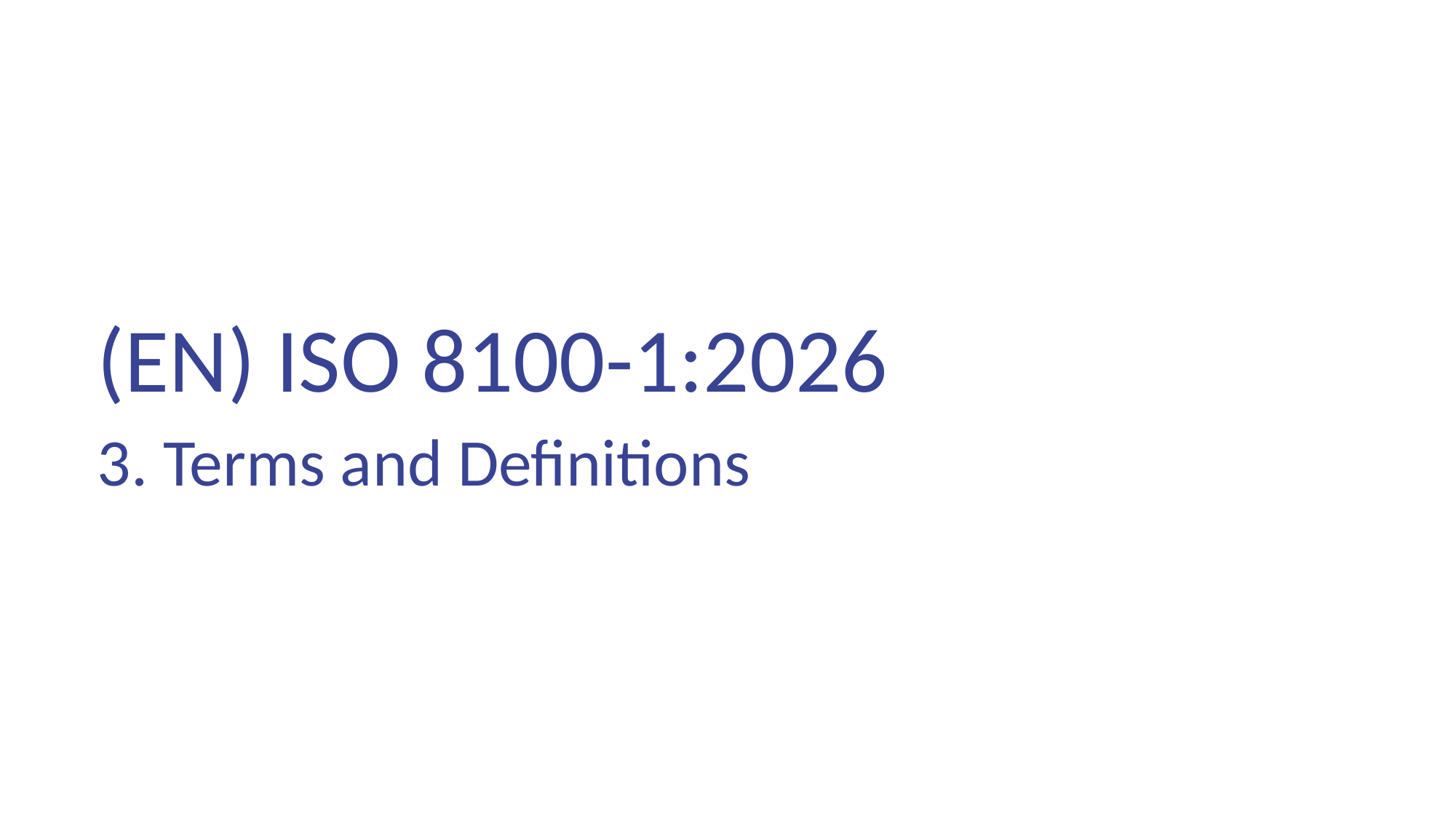

(EN) ISO 8100-1:2026
3. Terms and Definitions